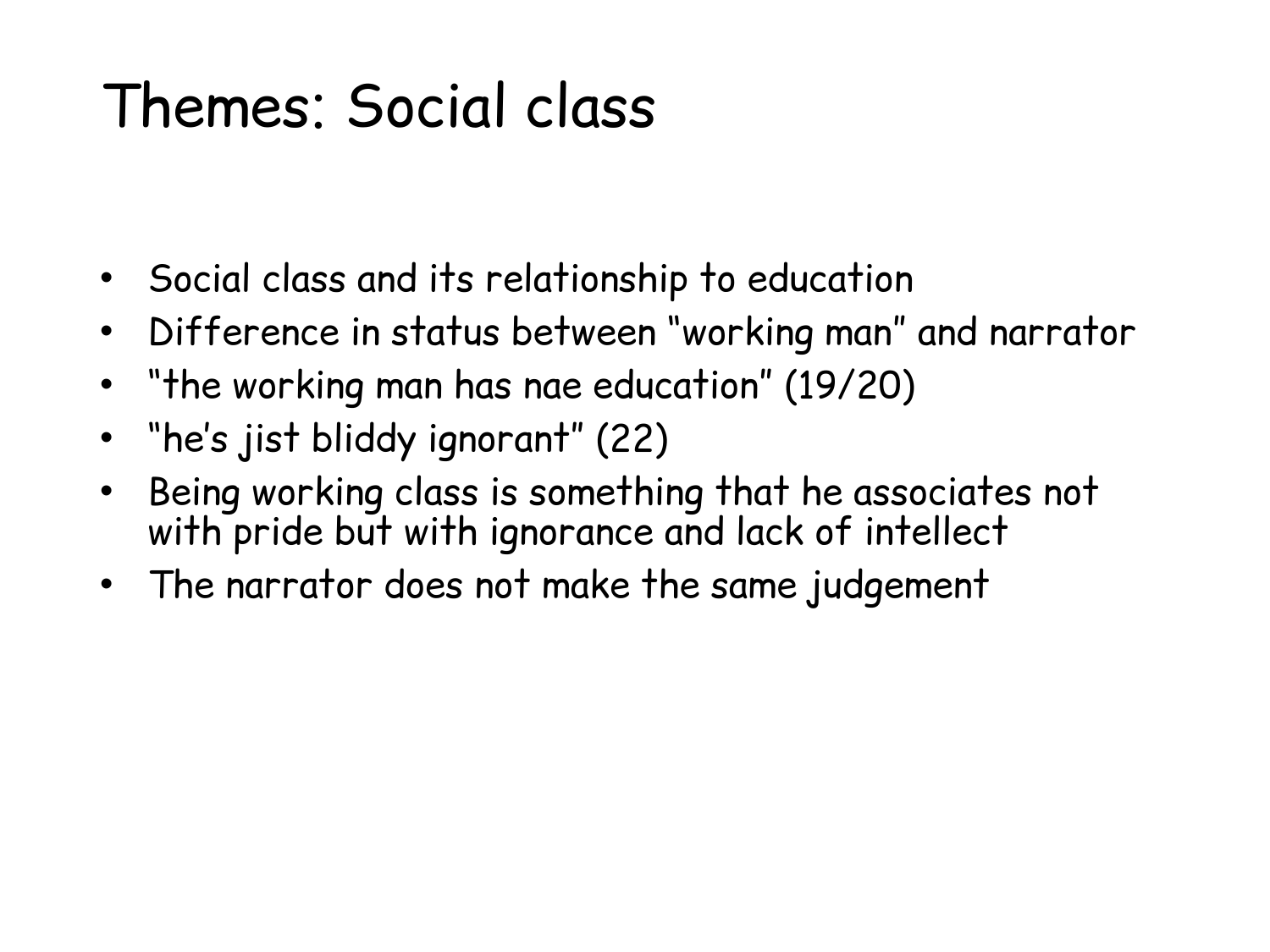

# Themes: Social class
Social class and its relationship to education
Difference in status between “working man” and narrator
“the working man has nae education” (19/20)
“he’s jist bliddy ignorant” (22)
Being working class is something that he associates not with pride but with ignorance and lack of intellect
The narrator does not make the same judgement